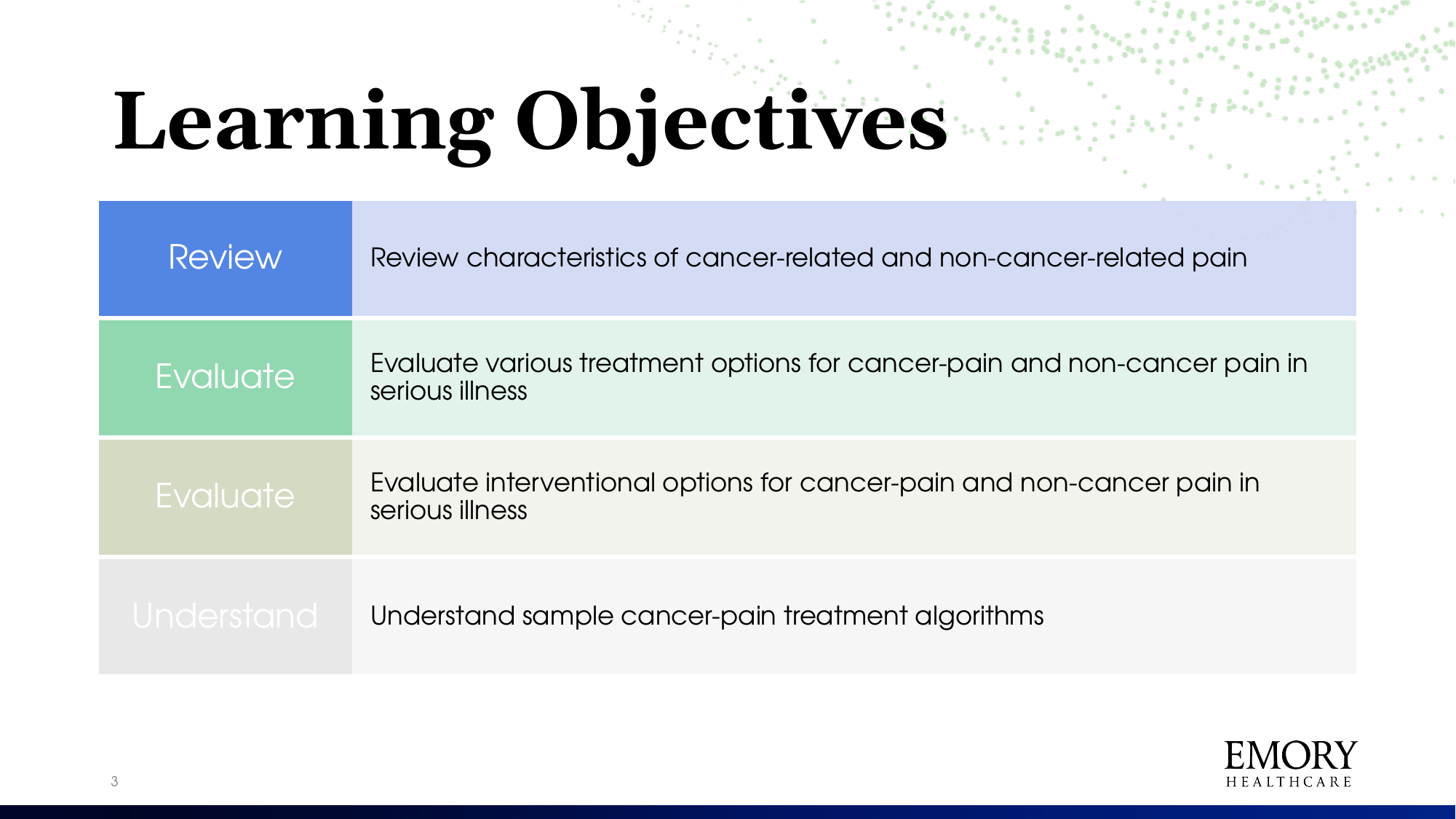

# Learning Objectives
Review characteristics of cancer-related and non-cancer-related pain
Review
Evaluate various treatment options for cancer-pain and non-cancer pain in serious illness
Evaluate
Evaluate interventional options for cancer-pain and non-cancer pain in serious illness
Evaluate
Understand sample cancer-pain treatment algorithms
Understand